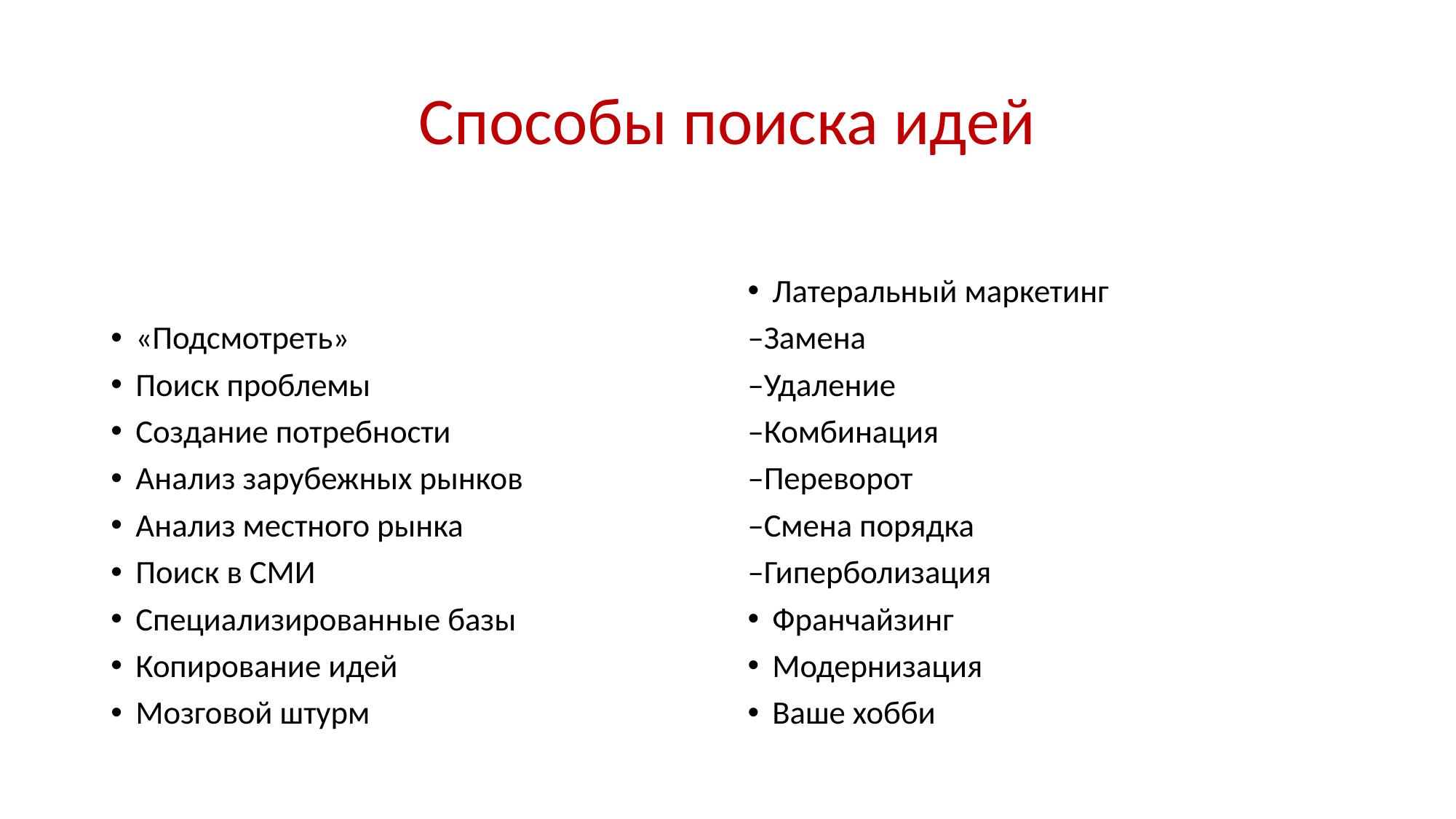

# Способы поиска идей

«Подсмотреть»
Поиск проблемы
Создание потребности
Анализ зарубежных рынков
Анализ местного рынка
Поиск в СМИ
Специализированные базы
Копирование идей
Мозговой штурм

Латеральный маркетинг
–Замена
–Удаление
–Комбинация
–Переворот
–Смена порядка
–Гиперболизация
Франчайзинг
Модернизация
Ваше хобби